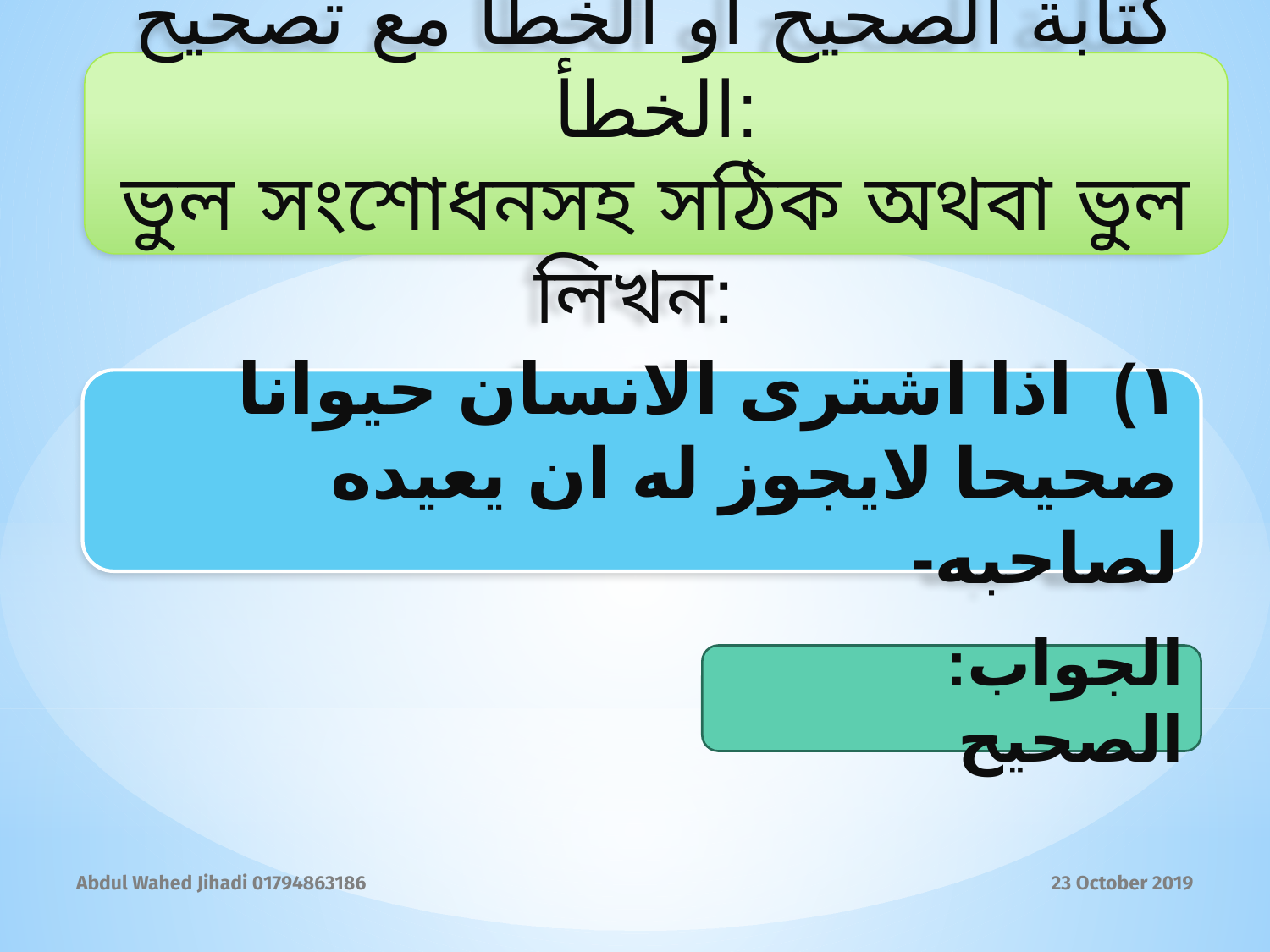

كتابة الصحيح أو الخطأ مع تصحيح الخطأ:
ভুল সংশোধনসহ সঠিক অথবা ভুল লিখন:
١)  اذا اشترى الانسان حيوانا صحيحا لايجوز له ان يعيده لصاحبه-
الجواب: الصحيح
Abdul Wahed Jihadi 01794863186
23 October 2019